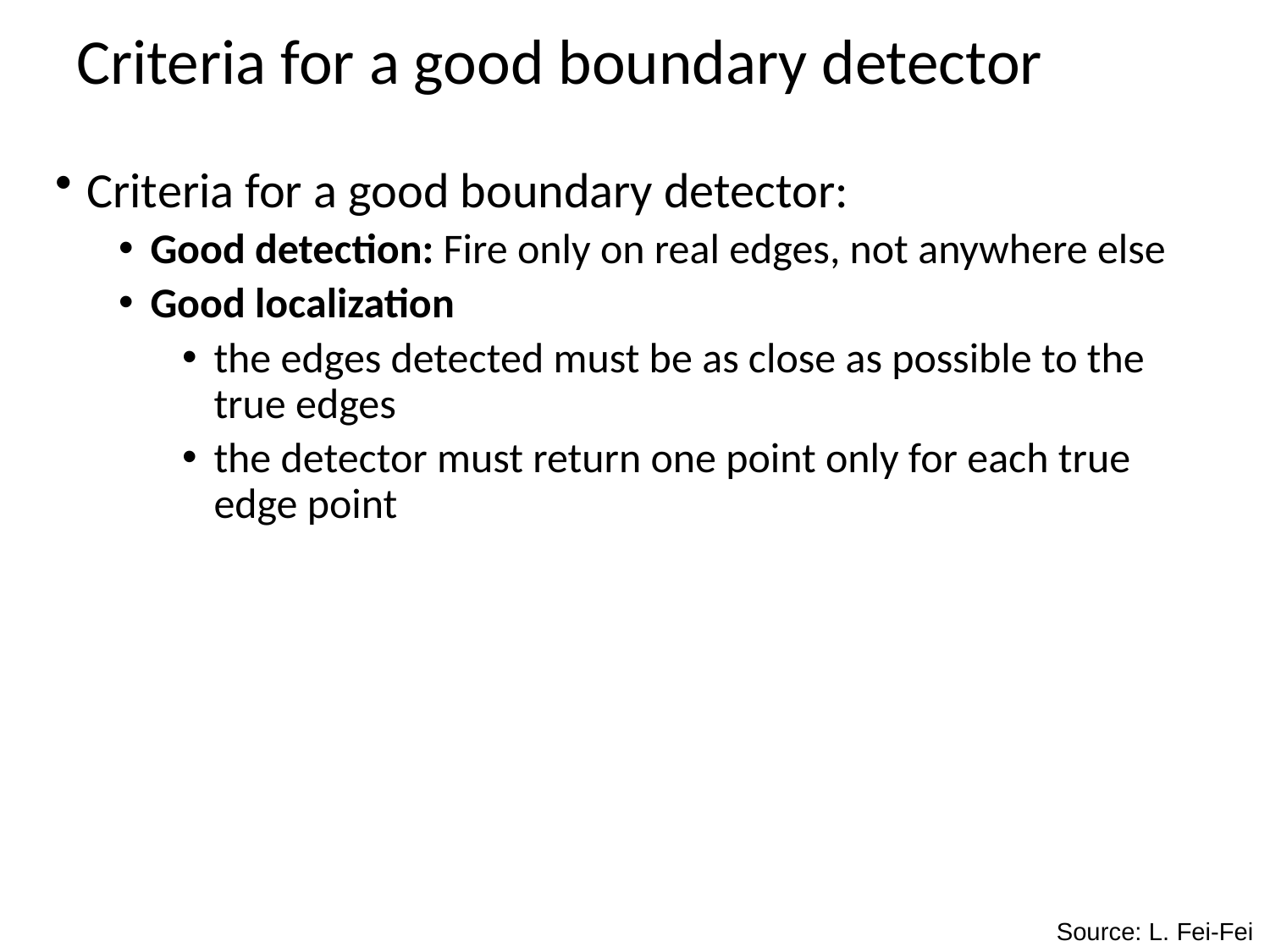

# Criteria for a good boundary detector
Criteria for a good boundary detector:
Good detection: Fire only on real edges, not anywhere else
Good localization
the edges detected must be as close as possible to the true edges
the detector must return one point only for each true edge point

Source: L. Fei-Fei